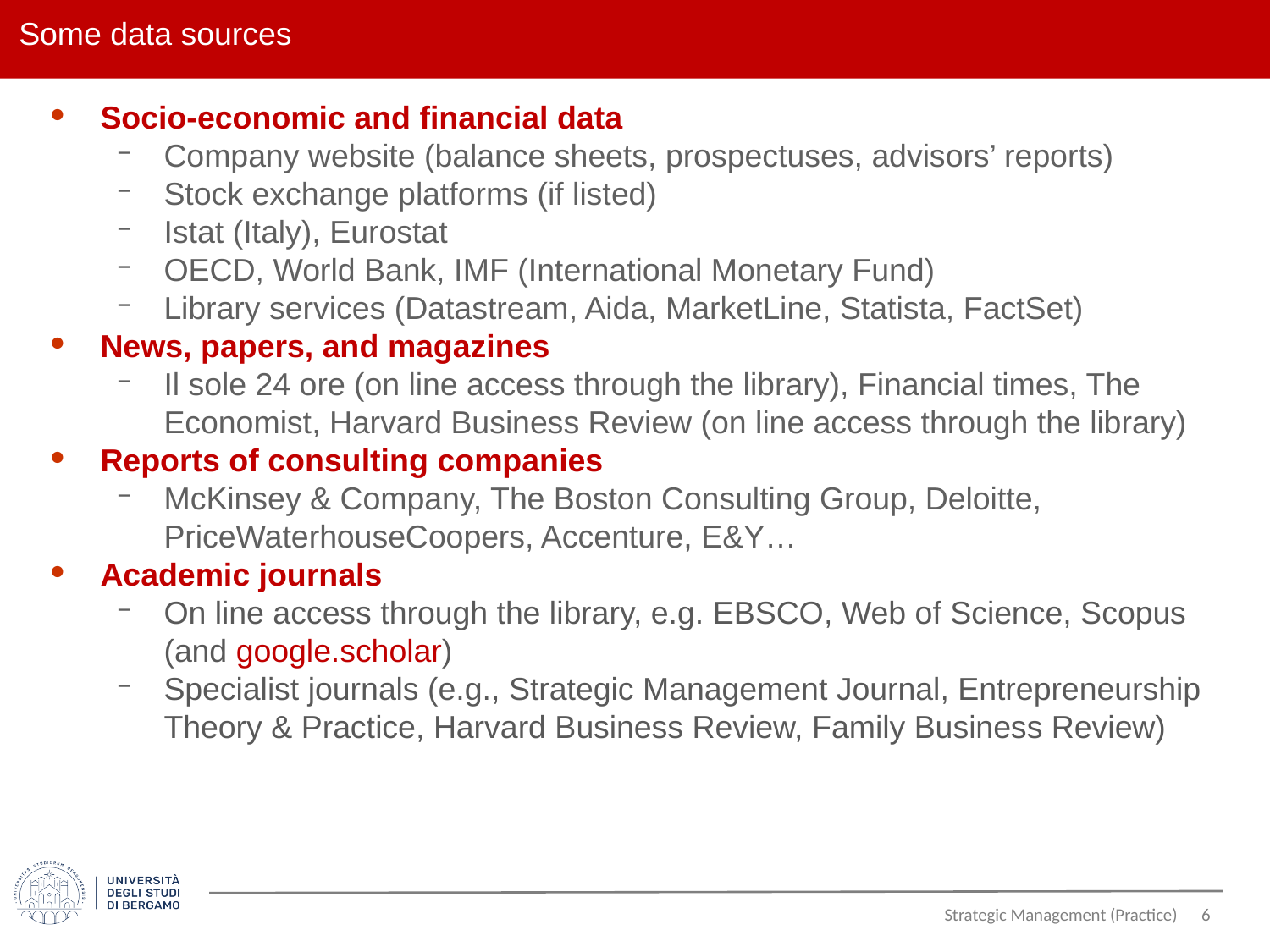

# Some data sources
Socio-economic and financial data
Company website (balance sheets, prospectuses, advisors’ reports)
Stock exchange platforms (if listed)
Istat (Italy), Eurostat
OECD, World Bank, IMF (International Monetary Fund)
Library services (Datastream, Aida, MarketLine, Statista, FactSet)
News, papers, and magazines
Il sole 24 ore (on line access through the library), Financial times, The Economist, Harvard Business Review (on line access through the library)
Reports of consulting companies
McKinsey & Company, The Boston Consulting Group, Deloitte, PriceWaterhouseCoopers, Accenture, E&Y…
Academic journals
On line access through the library, e.g. EBSCO, Web of Science, Scopus (and google.scholar)
Specialist journals (e.g., Strategic Management Journal, Entrepreneurship Theory & Practice, Harvard Business Review, Family Business Review)